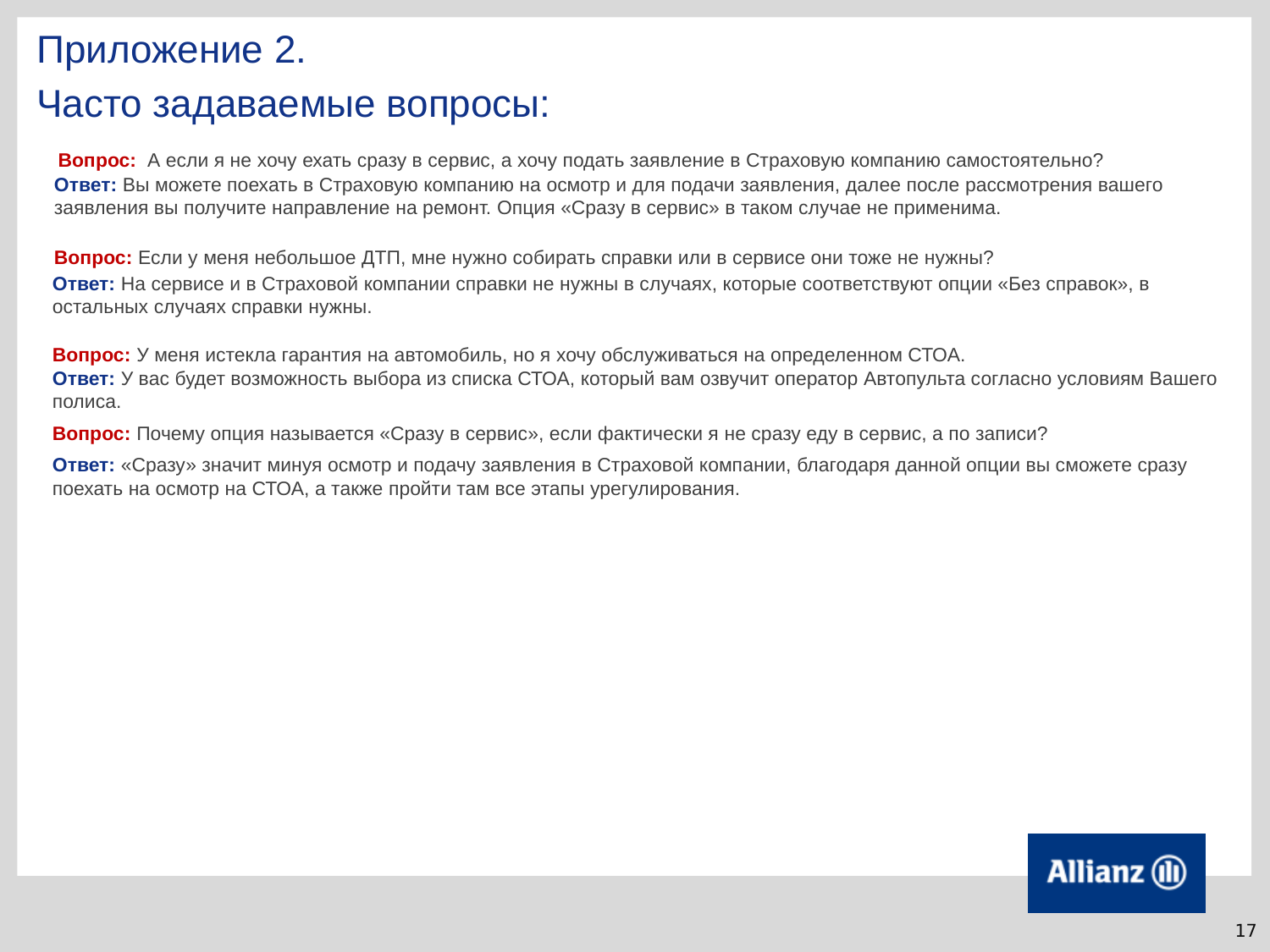

Приложение 2.
Часто задаваемые вопросы:
 Вопрос:  А если я не хочу ехать сразу в сервис, а хочу подать заявление в Страховую компанию самостоятельно?
Ответ: Вы можете поехать в Страховую компанию на осмотр и для подачи заявления, далее после рассмотрения вашего заявления вы получите направление на ремонт. Опция «Сразу в сервис» в таком случае не применима.
Вопрос: Если у меня небольшое ДТП, мне нужно собирать справки или в сервисе они тоже не нужны?
Ответ: На сервисе и в Страховой компании справки не нужны в случаях, которые соответствуют опции «Без справок», в остальных случаях справки нужны.
Вопрос: У меня истекла гарантия на автомобиль, но я хочу обслуживаться на определенном СТОА.
Ответ: У вас будет возможность выбора из списка СТОА, который вам озвучит оператор Автопульта согласно условиям Вашего полиса.
Вопрос: Почему опция называется «Сразу в сервис», если фактически я не сразу еду в сервис, а по записи?
Ответ: «Сразу» значит минуя осмотр и подачу заявления в Страховой компании, благодаря данной опции вы сможете сразу  поехать на осмотр на СТОА, а также пройти там все этапы урегулирования.
17